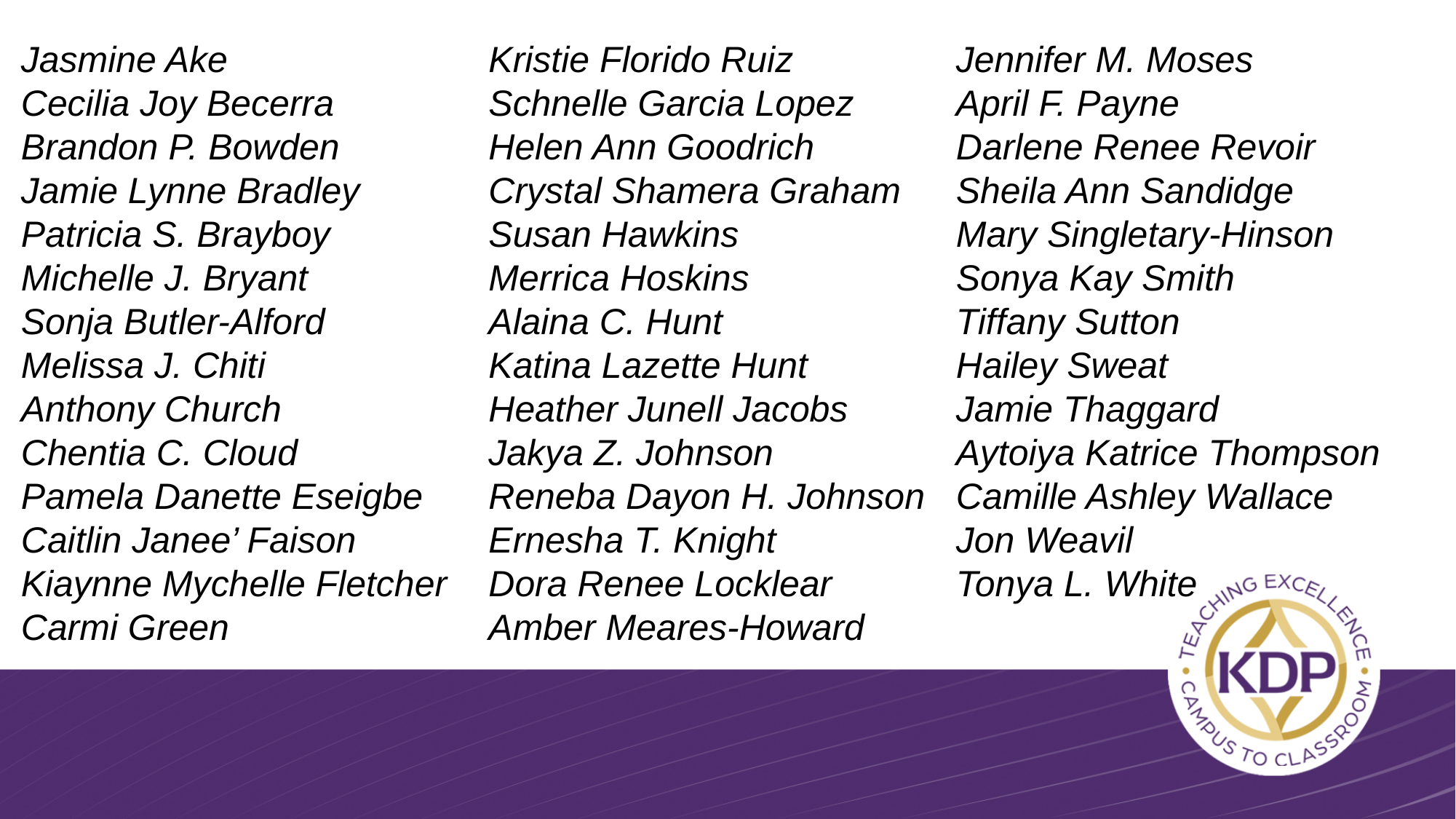

# Jasmine Ake Cecilia Joy Becerra Brandon P. Bowden Jamie Lynne Bradley Patricia S. Brayboy Michelle J. Bryant Sonja Butler-Alford Melissa J. Chiti Anthony Church Chentia C. Cloud Pamela Danette Eseigbe Caitlin Janee’ Faison Kiaynne Mychelle Fletcher Carmi Green Kristie Florido Ruiz Schnelle Garcia Lopez Helen Ann Goodrich Crystal Shamera Graham Susan Hawkins Merrica Hoskins Alaina C. Hunt Katina Lazette Hunt Heather Junell Jacobs Jakya Z. Johnson Reneba Dayon H. Johnson Ernesha T. Knight Dora Renee Locklear Amber Meares-Howard Jennifer M. Moses April F. Payne Darlene Renee Revoir Sheila Ann Sandidge Mary Singletary-Hinson Sonya Kay Smith Tiffany Sutton Hailey Sweat Jamie Thaggard Aytoiya Katrice Thompson Camille Ashley Wallace Jon Weavil Tonya L. White